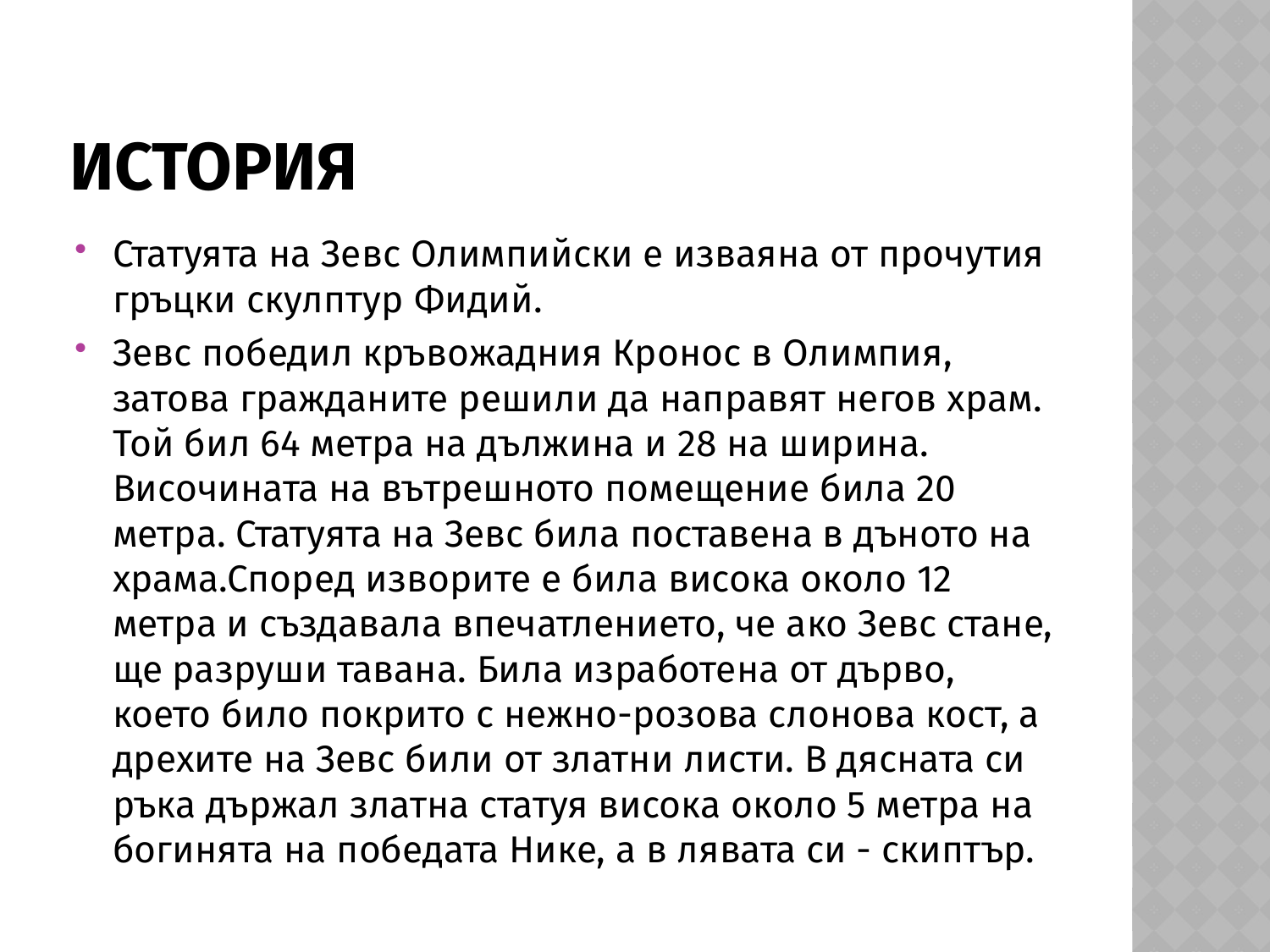

# История
Статуята на Зевс Олимпийски е изваяна от прочутия гръцки скулптур Фидий.
Зевс победил кръвожадния Кронос в Олимпия, затова гражданите решили да направят негов храм. Той бил 64 метра на дължина и 28 на ширина. Височината на вътрешното помещение била 20 метра. Статуята на Зевс била поставена в дъното на храма.Според изворите е била висока около 12 метра и създавала впечатлението, че ако Зевс стане, ще разруши тавана. Била изработена от дърво, което било покрито с нежно-розова слонова кост, а дрехите на Зевс били от златни листи. В дясната си ръка държал златна статуя висока около 5 метра на богинята на победата Нике, а в лявата си - скиптър.